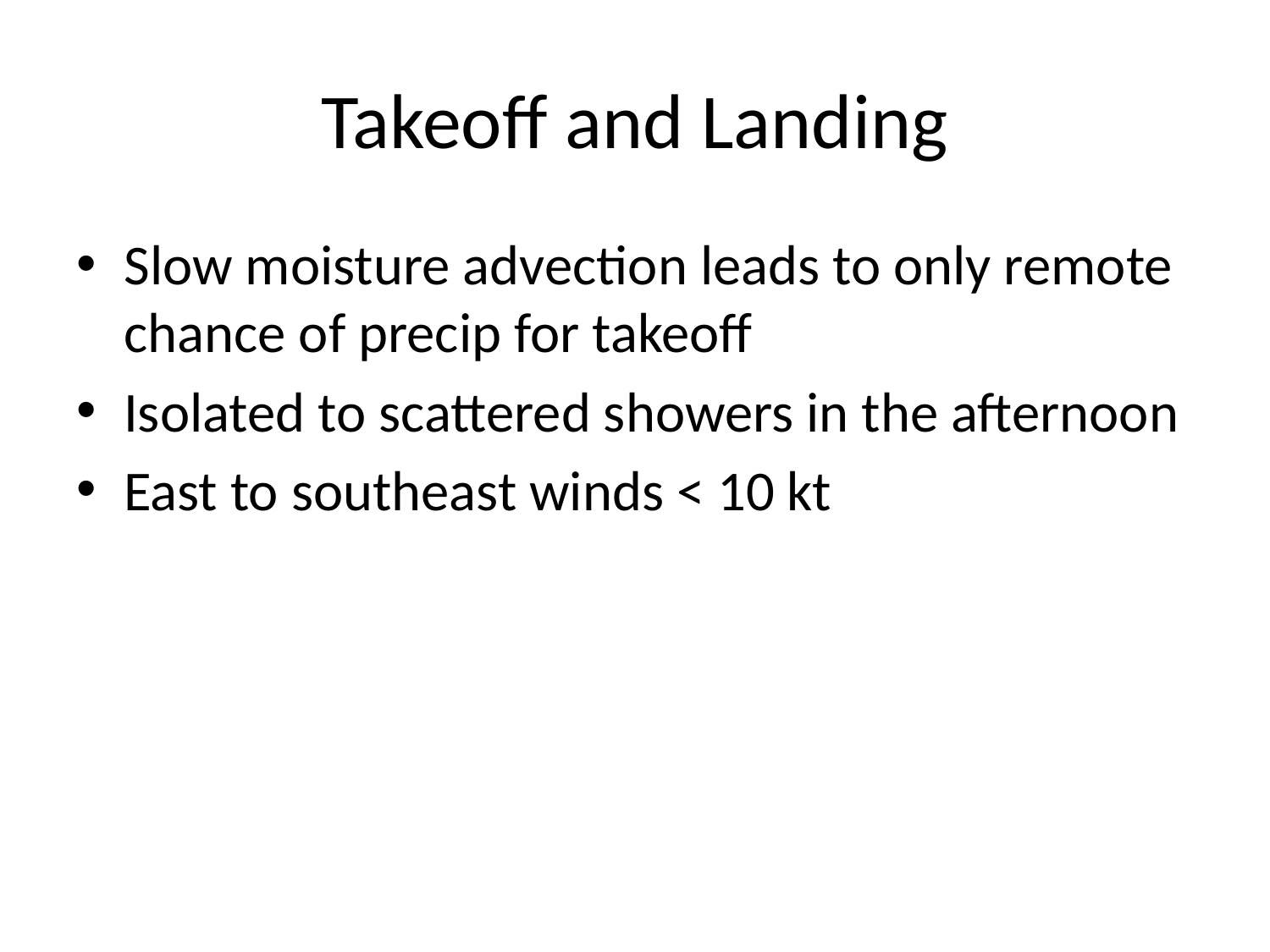

# Takeoff and Landing
Slow moisture advection leads to only remote chance of precip for takeoff
Isolated to scattered showers in the afternoon
East to southeast winds < 10 kt